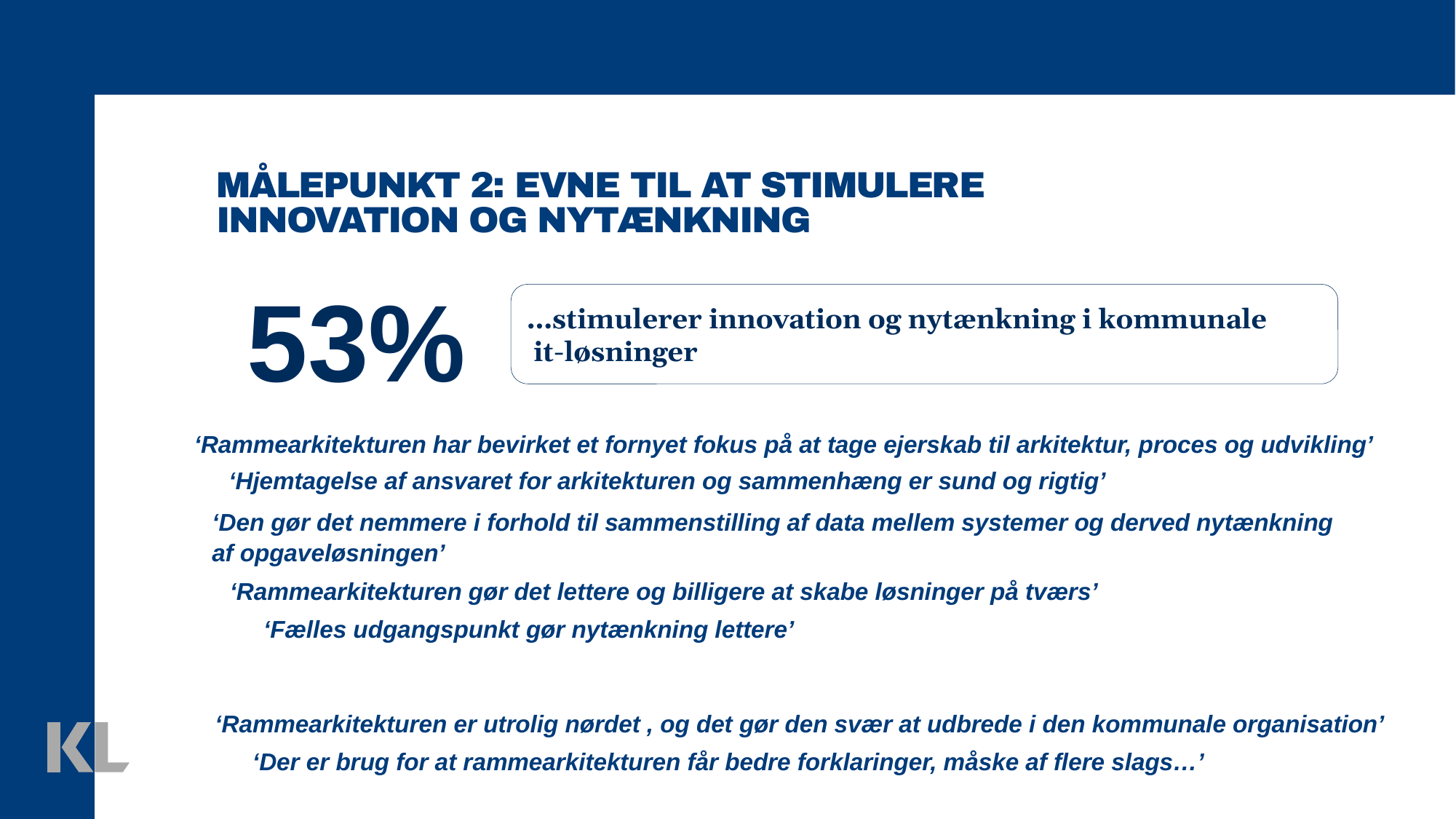

Målepunkt 2: evne til at stimulere innovation og nytænkning
53%
…stimulerer innovation og nytænkning i kommunale
 it-løsninger
‘Rammearkitekturen har bevirket et fornyet fokus på at tage ejerskab til arkitektur, proces og udvikling’
‘Hjemtagelse af ansvaret for arkitekturen og sammenhæng er sund og rigtig’
‘Den gør det nemmere i forhold til sammenstilling af data mellem systemer og derved nytænkning
af opgaveløsningen’
‘Rammearkitekturen gør det lettere og billigere at skabe løsninger på tværs’
‘Fælles udgangspunkt gør nytænkning lettere’
‘Rammearkitekturen er utrolig nørdet , og det gør den svær at udbrede i den kommunale organisation’
‘Der er brug for at rammearkitekturen får bedre forklaringer, måske af flere slags…’